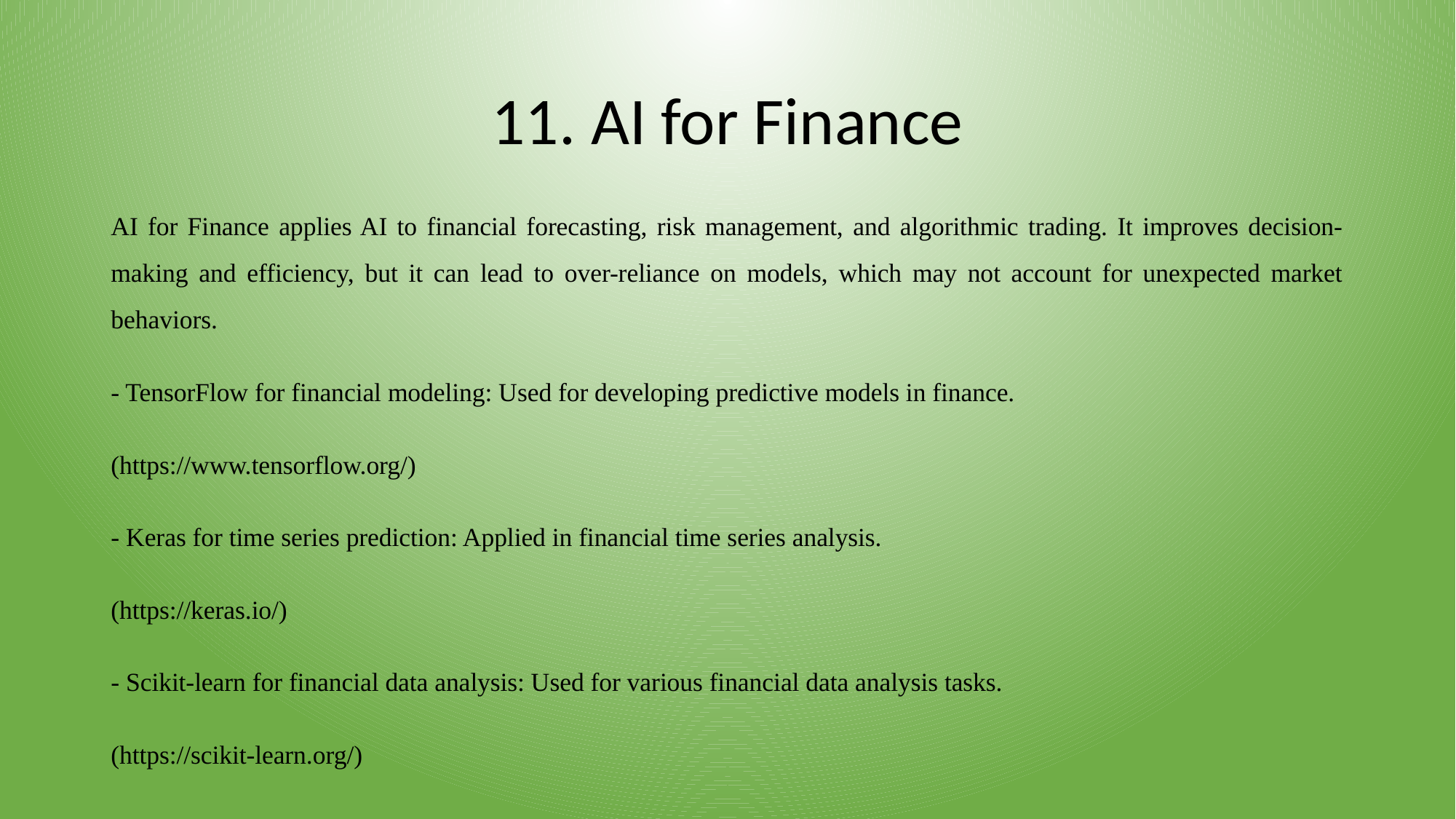

# 11. AI for Finance
AI for Finance applies AI to financial forecasting, risk management, and algorithmic trading. It improves decision-making and efficiency, but it can lead to over-reliance on models, which may not account for unexpected market behaviors.
- TensorFlow for financial modeling: Used for developing predictive models in finance.
(https://www.tensorflow.org/)
- Keras for time series prediction: Applied in financial time series analysis.
(https://keras.io/)
- Scikit-learn for financial data analysis: Used for various financial data analysis tasks.
(https://scikit-learn.org/)